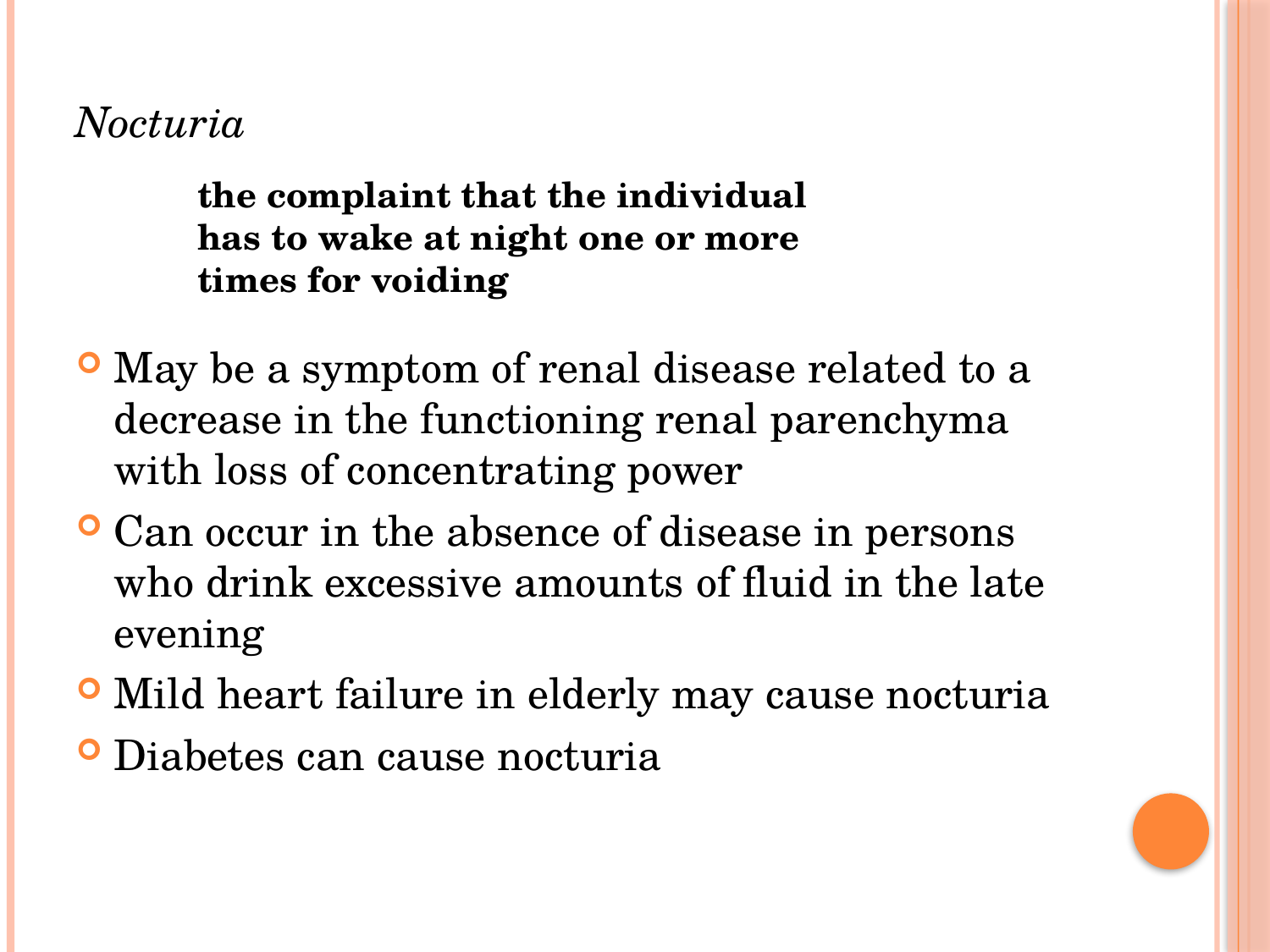

Nocturia

May be a symptom of renal disease related to a decrease in the functioning renal parenchyma with loss of concentrating power
Can occur in the absence of disease in persons who drink excessive amounts of fluid in the late evening
Mild heart failure in elderly may cause nocturia
Diabetes can cause nocturia
the complaint that the individual has to wake at night one or more times for voiding